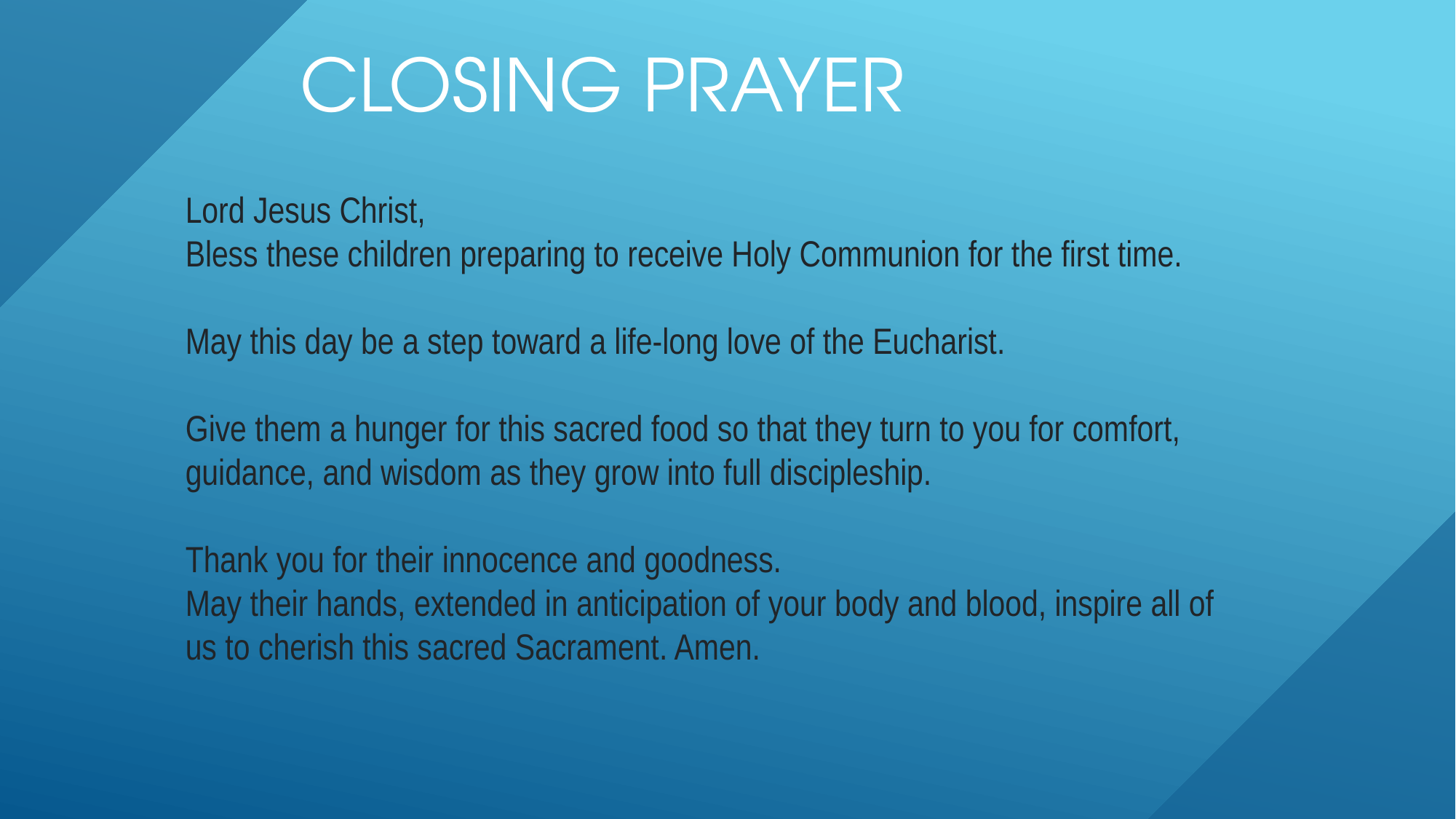

# Closing Prayer

Lord Jesus Christ,
Bless these children preparing to receive Holy Communion for the first time.

May this day be a step toward a life-long love of the Eucharist.

Give them a hunger for this sacred food so that they turn to you for comfort, guidance, and wisdom as they grow into full discipleship.

Thank you for their innocence and goodness.
May their hands, extended in anticipation of your body and blood, inspire all of us to cherish this sacred Sacrament. Amen.